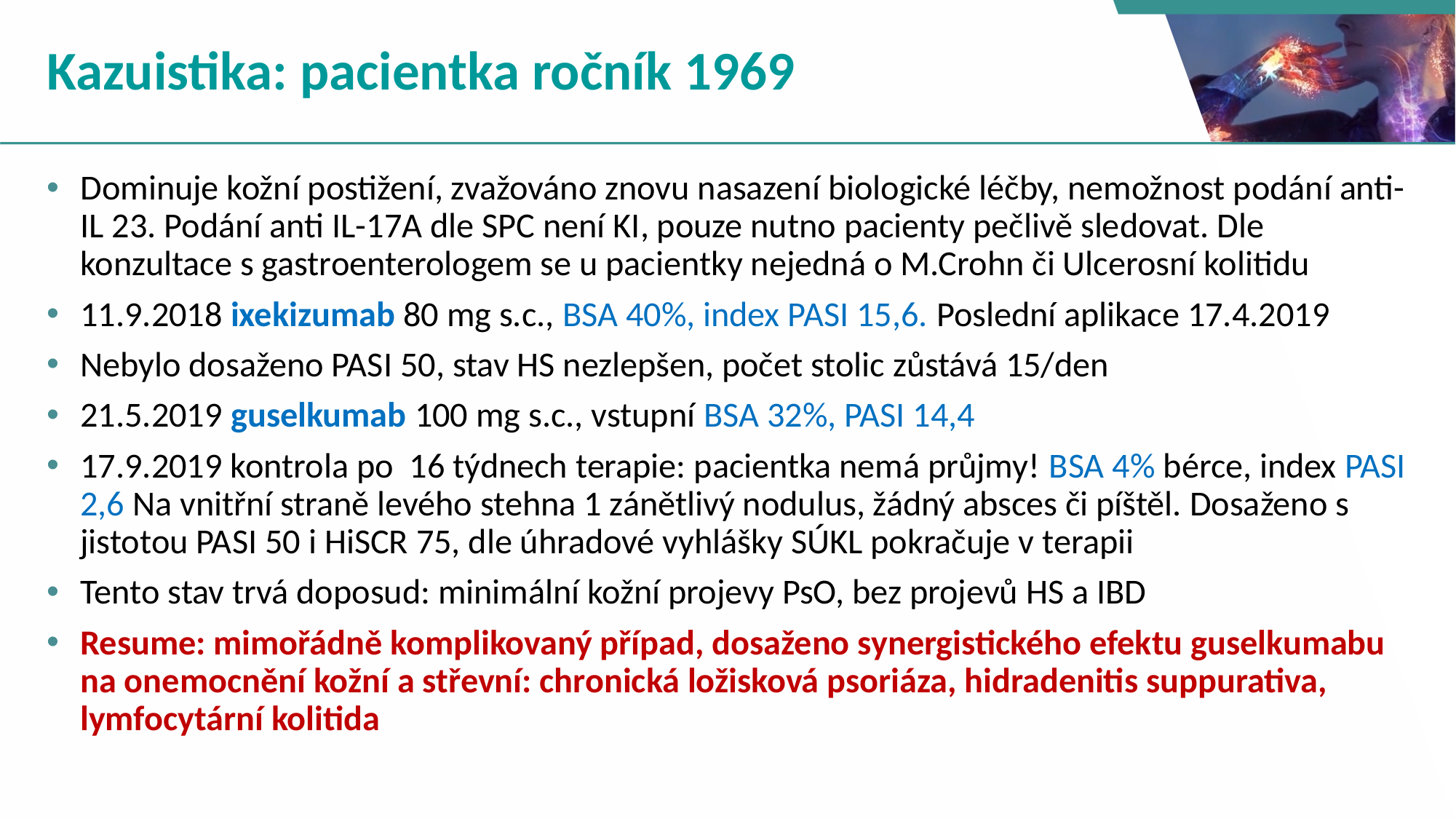

# Kazuistika: pacientka ročník 1969
Dominuje kožní postižení, zvažováno znovu nasazení biologické léčby, nemožnost podání anti- IL 23. Podání anti IL-17A dle SPC není KI, pouze nutno pacienty pečlivě sledovat. Dle konzultace s gastroenterologem se u pacientky nejedná o M.Crohn či Ulcerosní kolitidu
11.9.2018 ixekizumab 80 mg s.c., BSA 40%, index PASI 15,6. Poslední aplikace 17.4.2019
Nebylo dosaženo PASI 50, stav HS nezlepšen, počet stolic zůstává 15/den
21.5.2019 guselkumab 100 mg s.c., vstupní BSA 32%, PASI 14,4
17.9.2019 kontrola po  16 týdnech terapie: pacientka nemá průjmy! BSA 4% bérce, index PASI 2,6 Na vnitřní straně levého stehna 1 zánětlivý nodulus, žádný absces či píštěl. Dosaženo s jistotou PASI 50 i HiSCR 75, dle úhradové vyhlášky SÚKL pokračuje v terapii
Tento stav trvá doposud: minimální kožní projevy PsO, bez projevů HS a IBD
Resume: mimořádně komplikovaný případ, dosaženo synergistického efektu guselkumabu na onemocnění kožní a střevní: chronická ložisková psoriáza, hidradenitis suppurativa, lymfocytární kolitida